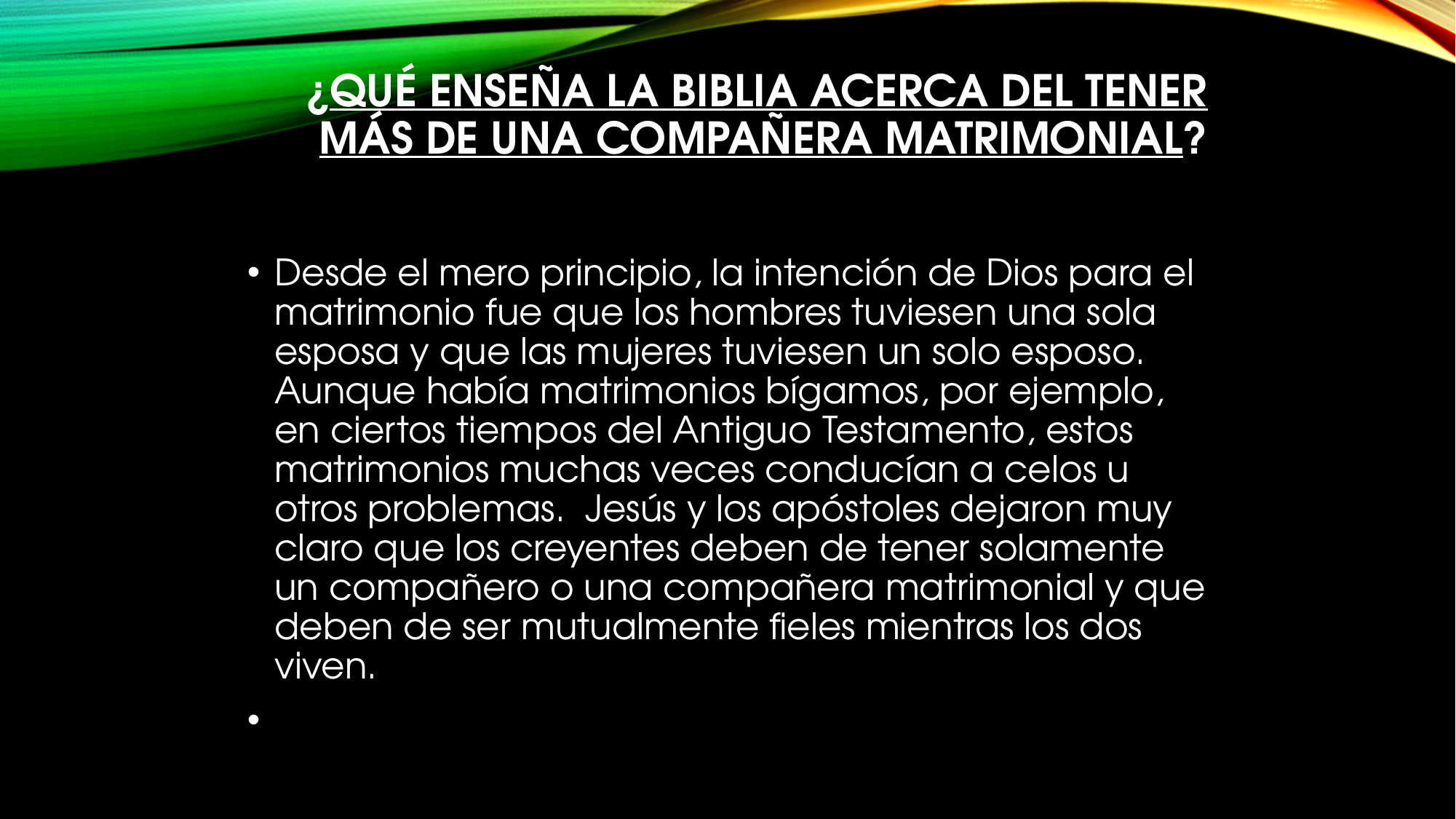

# ¿Qué enseña la Biblia acerca del tener más de una compañera matrimonial?
Desde el mero principio, la intención de Dios para el matrimonio fue que los hombres tuviesen una sola esposa y que las mujeres tuviesen un solo esposo.  Aunque había matrimonios bígamos, por ejemplo, en ciertos tiempos del Antiguo Testamento, estos matrimonios muchas veces conducían a celos u otros problemas.  Jesús y los apóstoles dejaron muy claro que los creyentes deben de tener solamente un compañero o una compañera matrimonial y que deben de ser mutualmente fieles mientras los dos viven.